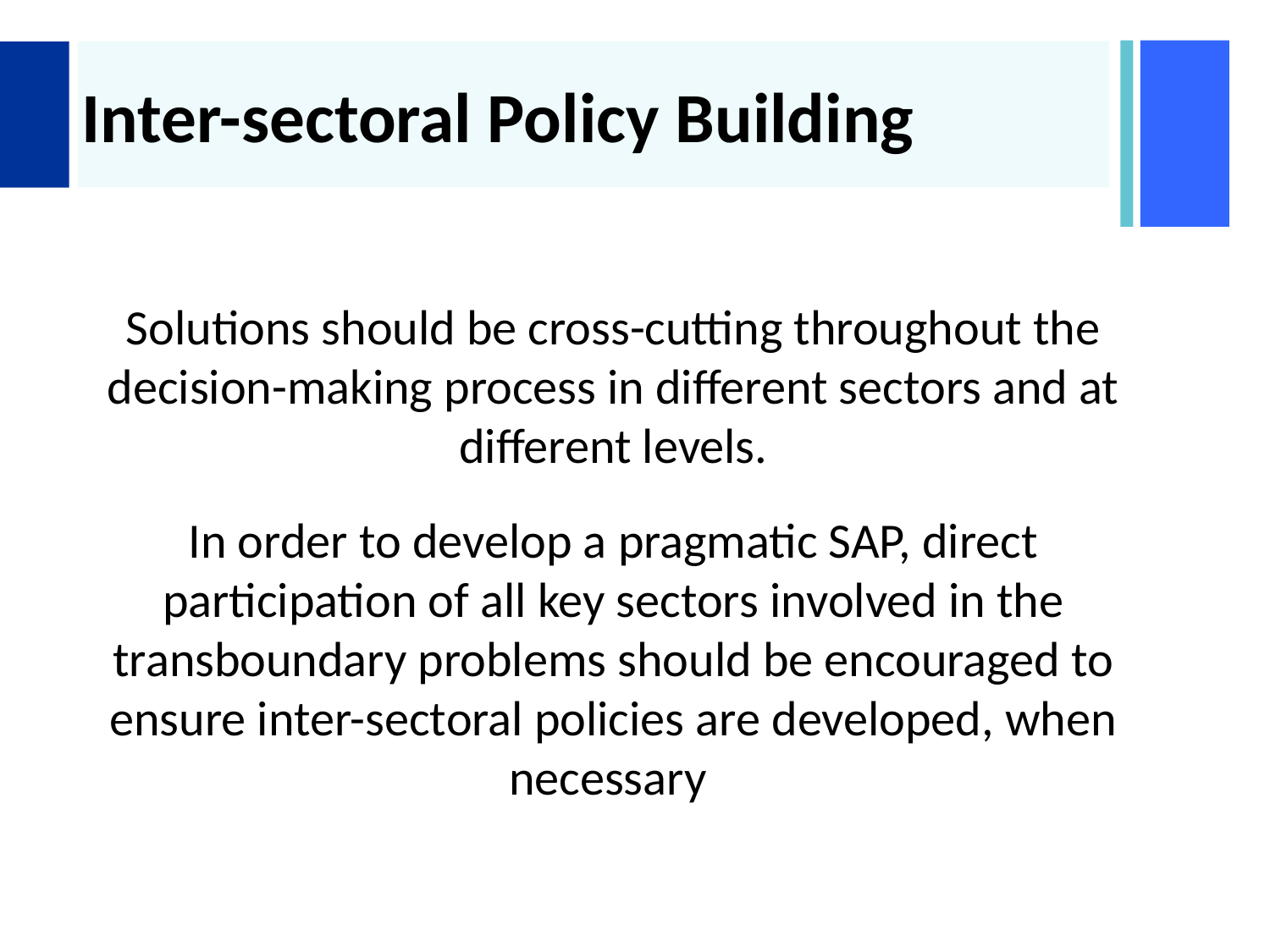

# Inter-sectoral Policy Building
Solutions should be cross-cutting throughout the decision-making process in different sectors and at different levels.
In order to develop a pragmatic SAP, direct participation of all key sectors involved in the transboundary problems should be encouraged to ensure inter-sectoral policies are developed, when necessary